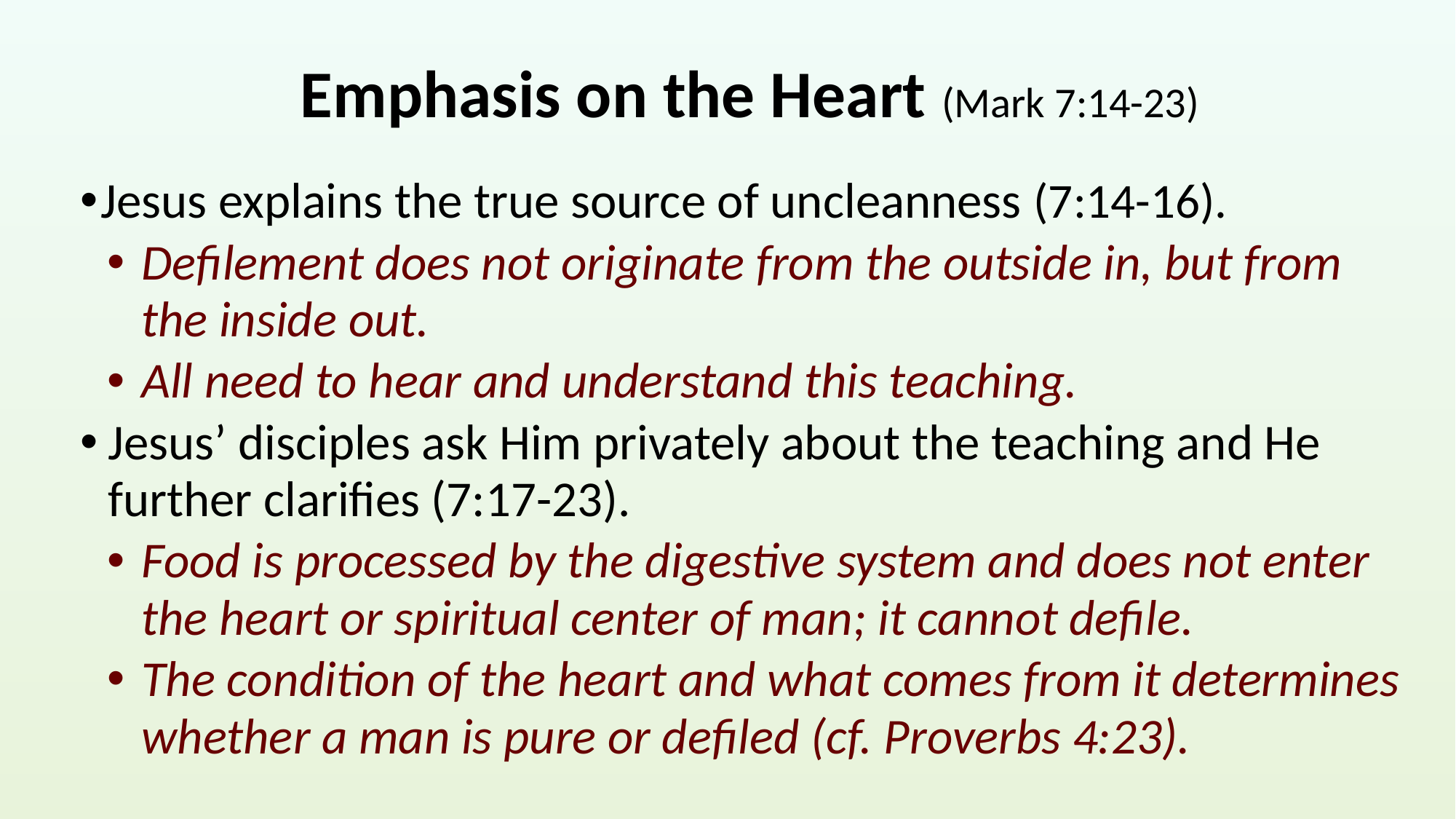

# Emphasis on the Heart (Mark 7:14-23)
Jesus explains the true source of uncleanness (7:14-16).
Defilement does not originate from the outside in, but from the inside out.
All need to hear and understand this teaching.
Jesus’ disciples ask Him privately about the teaching and He further clarifies (7:17-23).
Food is processed by the digestive system and does not enter the heart or spiritual center of man; it cannot defile.
The condition of the heart and what comes from it determines whether a man is pure or defiled (cf. Proverbs 4:23).